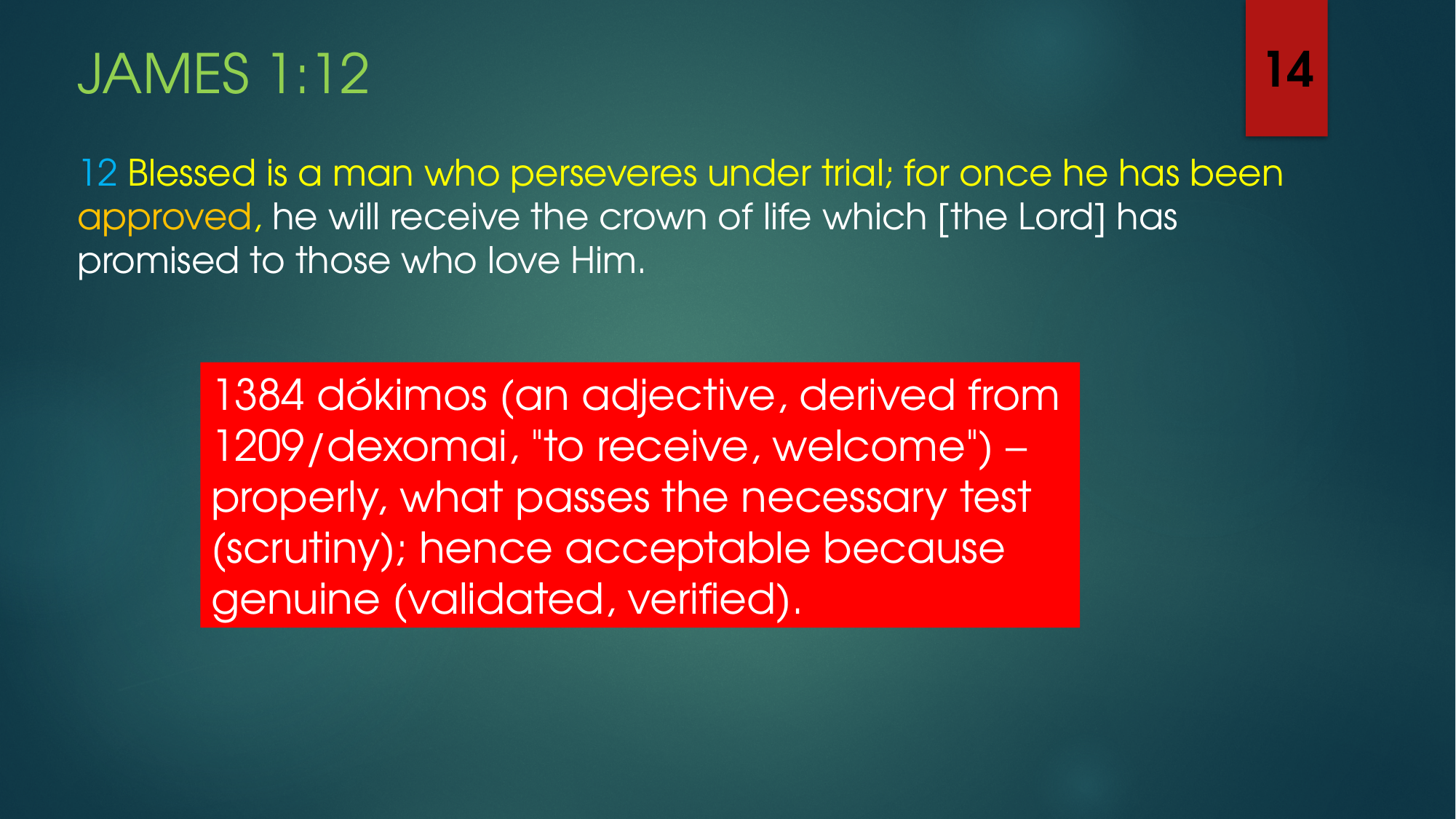

James 1:12
14
12 Blessed is a man who perseveres under trial; for once he has been approved, he will receive the crown of life which [the Lord] has promised to those who love Him.

1384 dókimos (an adjective, derived from 1209/dexomai, "to receive, welcome") – properly, what passes the necessary test (scrutiny); hence acceptable because genuine (validated, verified).